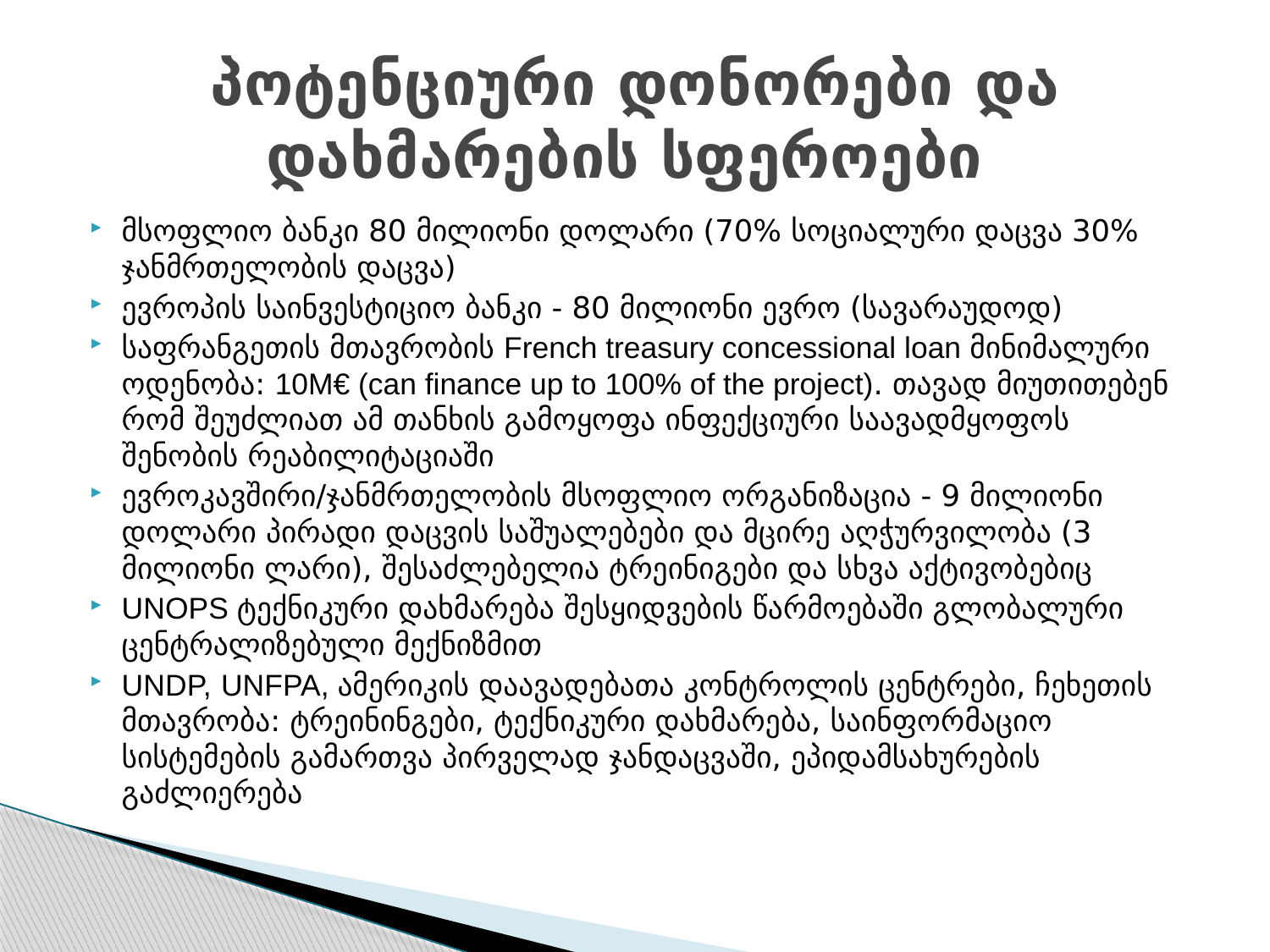

# პოტენციური დონორები და დახმარების სფეროები
მსოფლიო ბანკი 80 მილიონი დოლარი (70% სოციალური დაცვა 30% ჯანმრთელობის დაცვა)
ევროპის საინვესტიციო ბანკი - 80 მილიონი ევრო (სავარაუდოდ)
საფრანგეთის მთავრობის French treasury concessional loan მინიმალური ოდენობა: 10M€ (can finance up to 100% of the project). თავად მიუთითებენ რომ შეუძლიათ ამ თანხის გამოყოფა ინფექციური საავადმყოფოს შენობის რეაბილიტაციაში
ევროკავშირი/ჯანმრთელობის მსოფლიო ორგანიზაცია - 9 მილიონი დოლარი პირადი დაცვის საშუალებები და მცირე აღჭურვილობა (3 მილიონი ლარი), შესაძლებელია ტრეინიგები და სხვა აქტივობებიც
UNOPS ტექნიკური დახმარება შესყიდვების წარმოებაში გლობალური ცენტრალიზებული მექნიზმით
UNDP, UNFPA, ამერიკის დაავადებათა კონტროლის ცენტრები, ჩეხეთის მთავრობა: ტრეინინგები, ტექნიკური დახმარება, საინფორმაციო სისტემების გამართვა პირველად ჯანდაცვაში, ეპიდამსახურების გაძლიერება